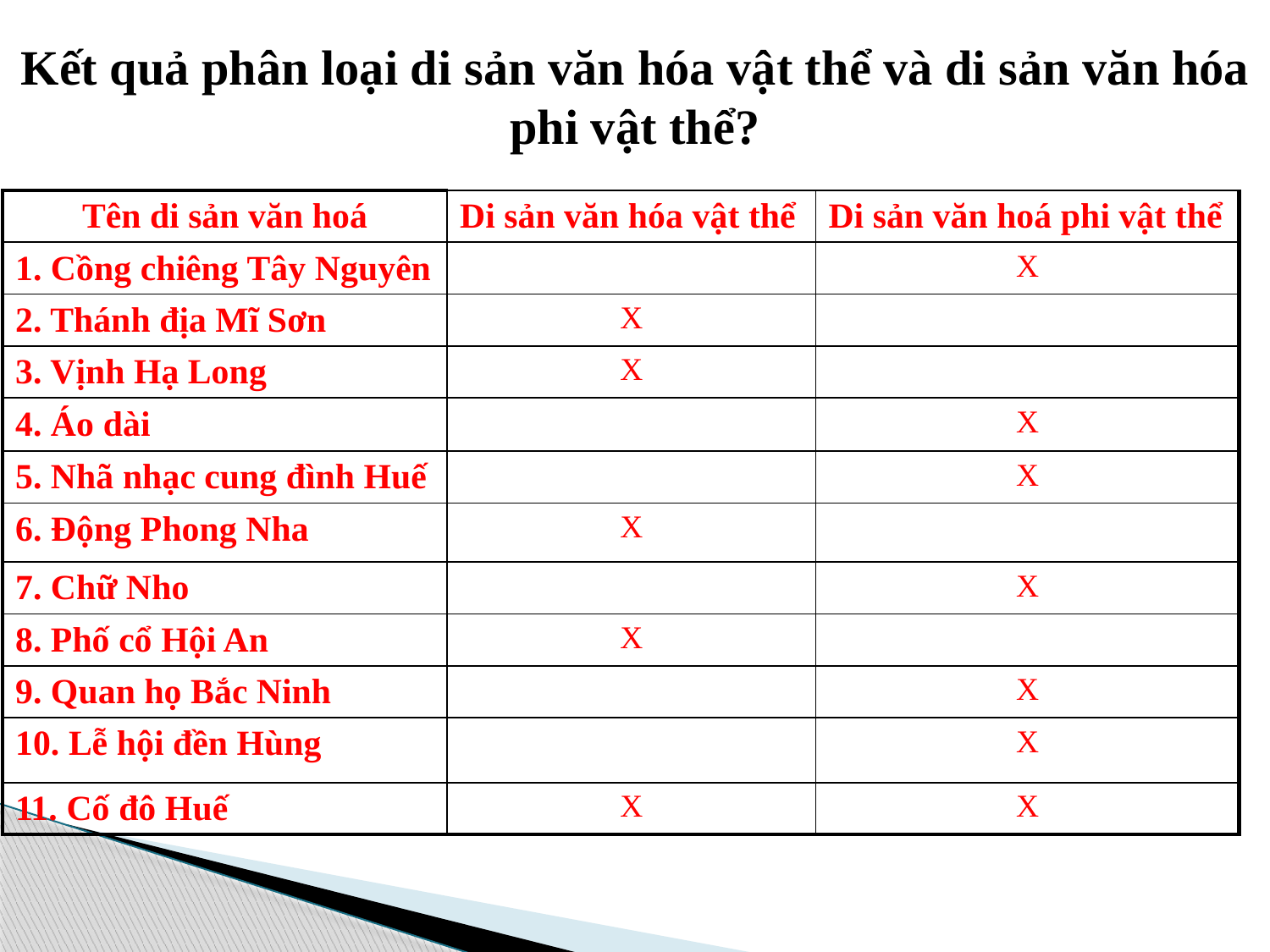

Kết quả phân loại di sản văn hóa vật thể và di sản văn hóa phi vật thể?
| Tên di sản văn hoá | Di sản văn hóa vật thể | Di sản văn hoá phi vật thể |
| --- | --- | --- |
| 1. Cồng chiêng Tây Nguyên |  | X |
| 2. Thánh địa Mĩ Sơn | X |  |
| 3. Vịnh Hạ Long | X |  |
| 4. Áo dài |  | X |
| 5. Nhã nhạc cung đình Huế |  | X |
| 6. Động Phong Nha | X |  |
| 7. Chữ Nho |  | X |
| 8. Phố cổ Hội An | X |  |
| 9. Quan họ Bắc Ninh |  | X |
| 10. Lễ hội đền Hùng |  | X |
| 11. Cố đô Huế | X | X |